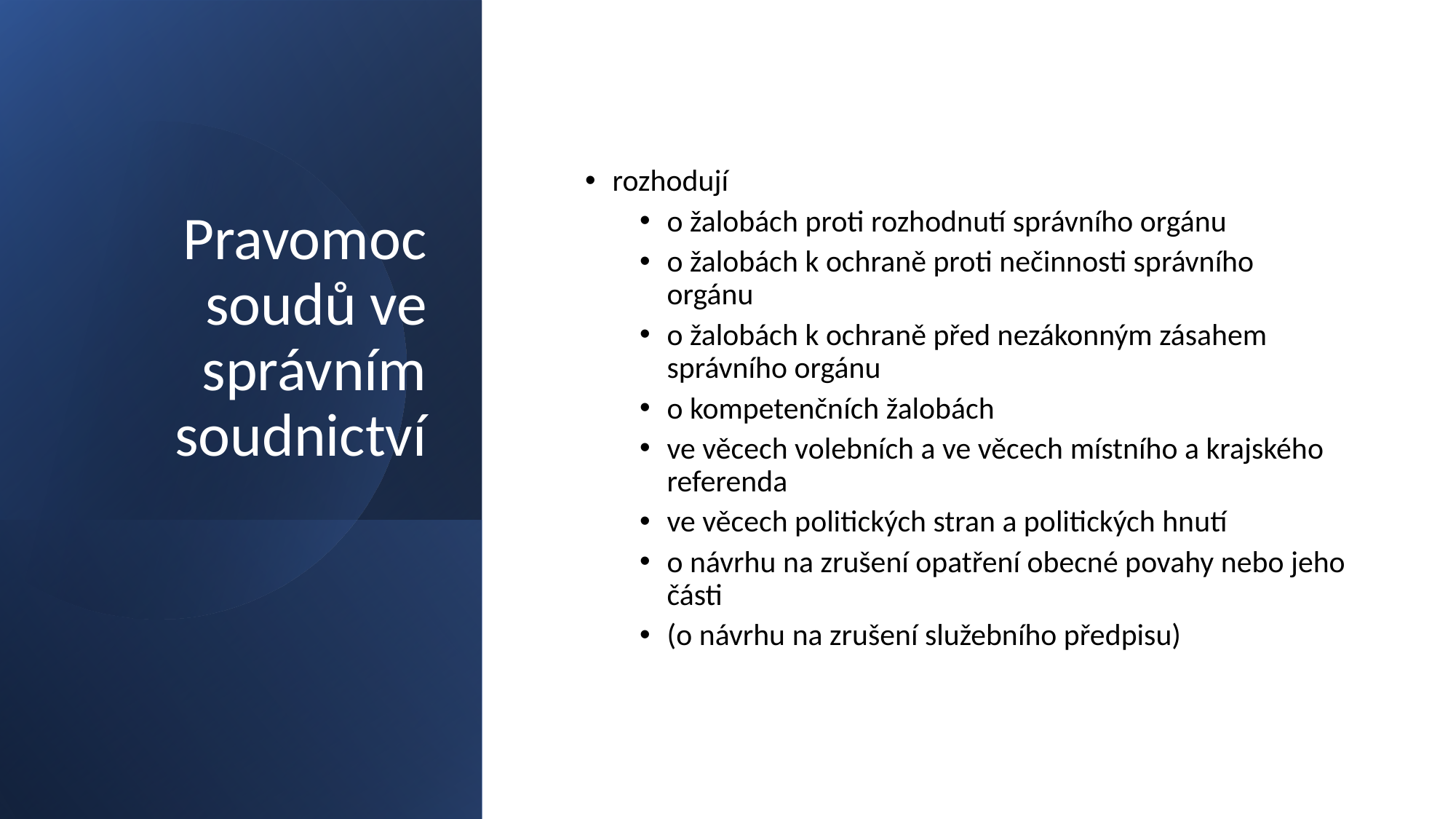

# Pravomoc soudů ve správním soudnictví
rozhodují
o žalobách proti rozhodnutí správního orgánu
o žalobách k ochraně proti nečinnosti správního orgánu
o žalobách k ochraně před nezákonným zásahem správního orgánu
o kompetenčních žalobách
ve věcech volebních a ve věcech místního a krajského referenda
ve věcech politických stran a politických hnutí
o návrhu na zrušení opatření obecné povahy nebo jeho části
(o návrhu na zrušení služebního předpisu)